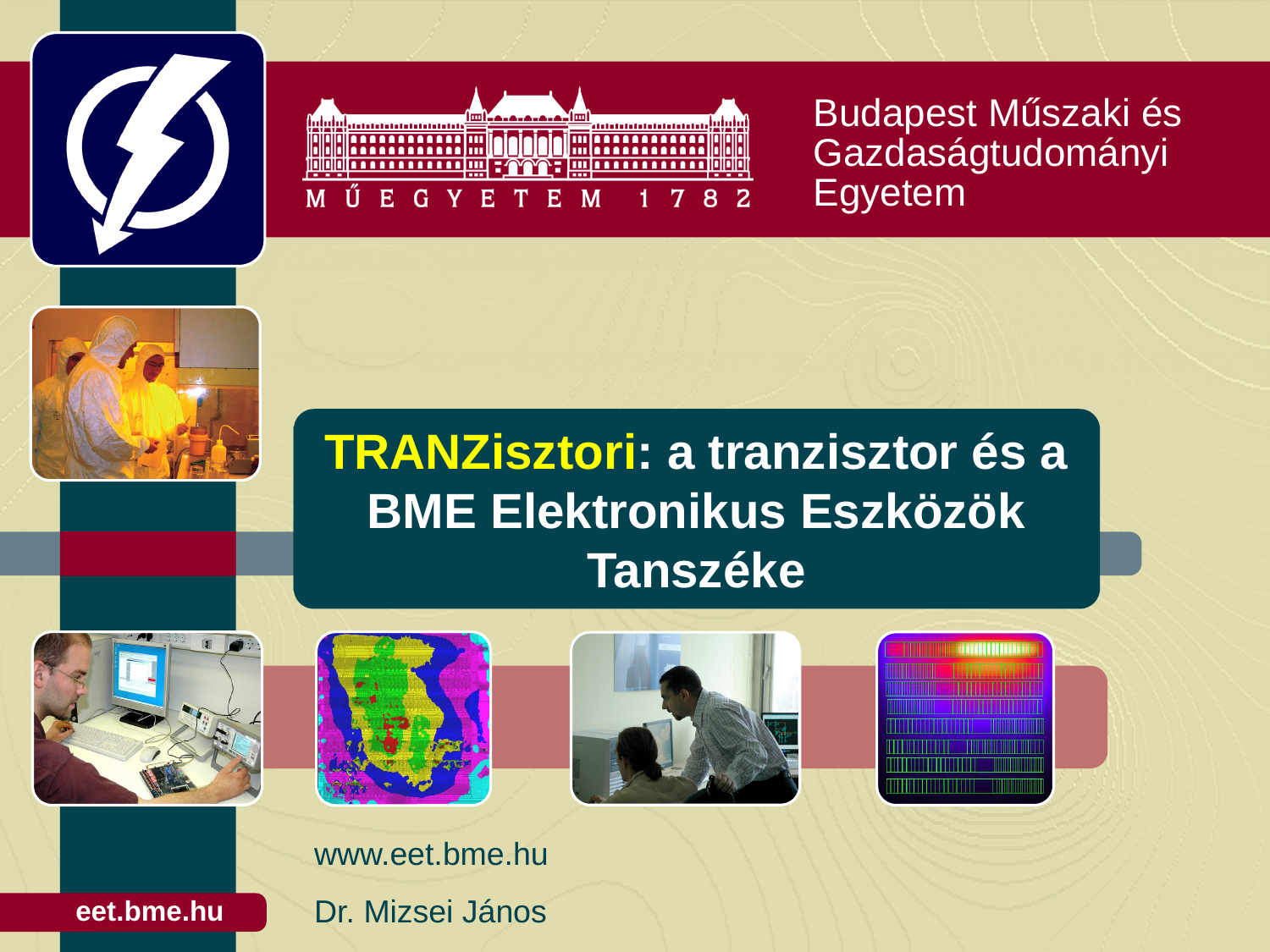

# TRANZisztori: a tranzisztor és a BME Elektronikus Eszközök Tanszéke
www.eet.bme.hu
Dr. Mizsei János